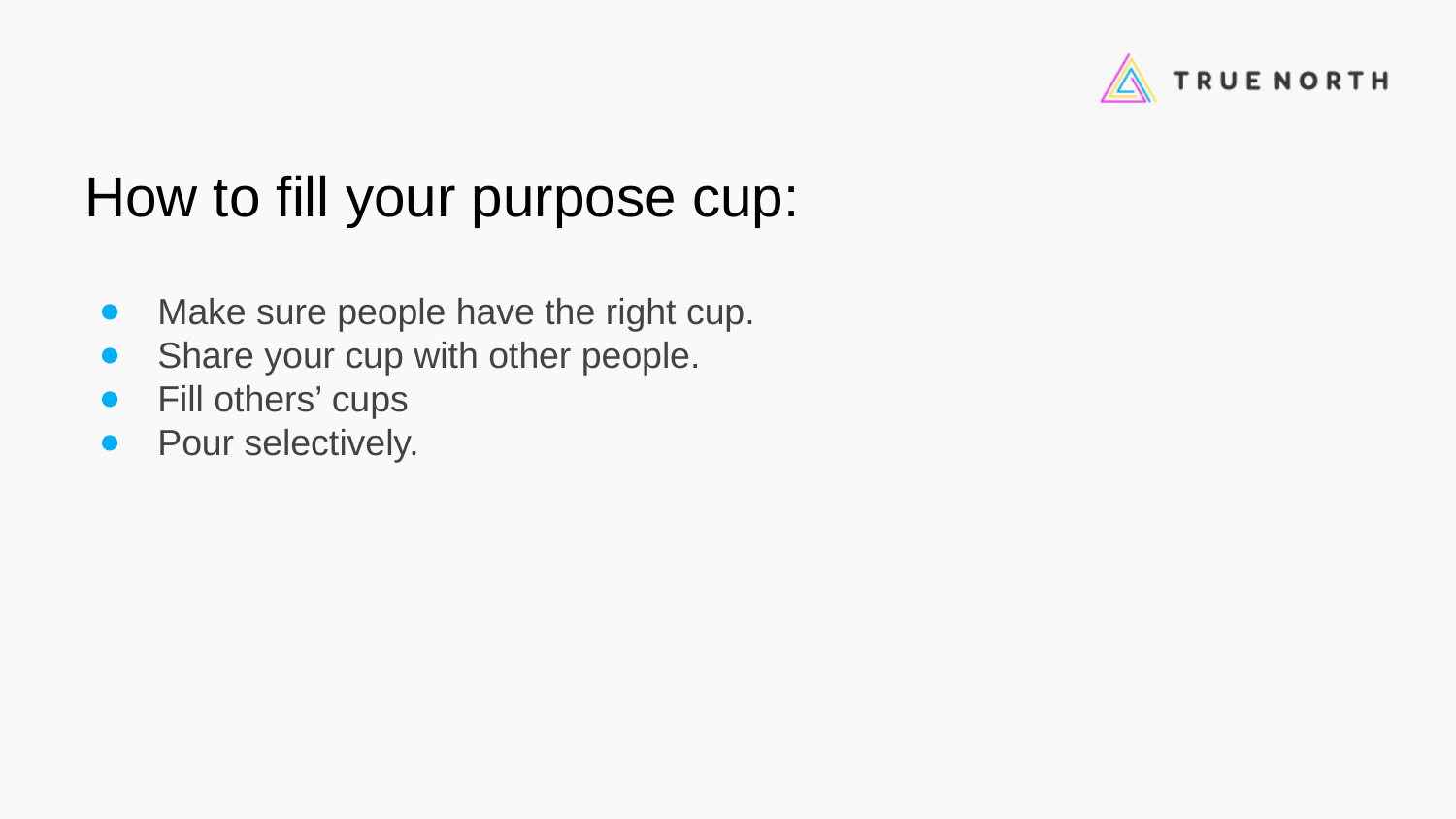

# How to fill your purpose cup:
Make sure people have the right cup.
Share your cup with other people.
Fill others’ cups
Pour selectively.